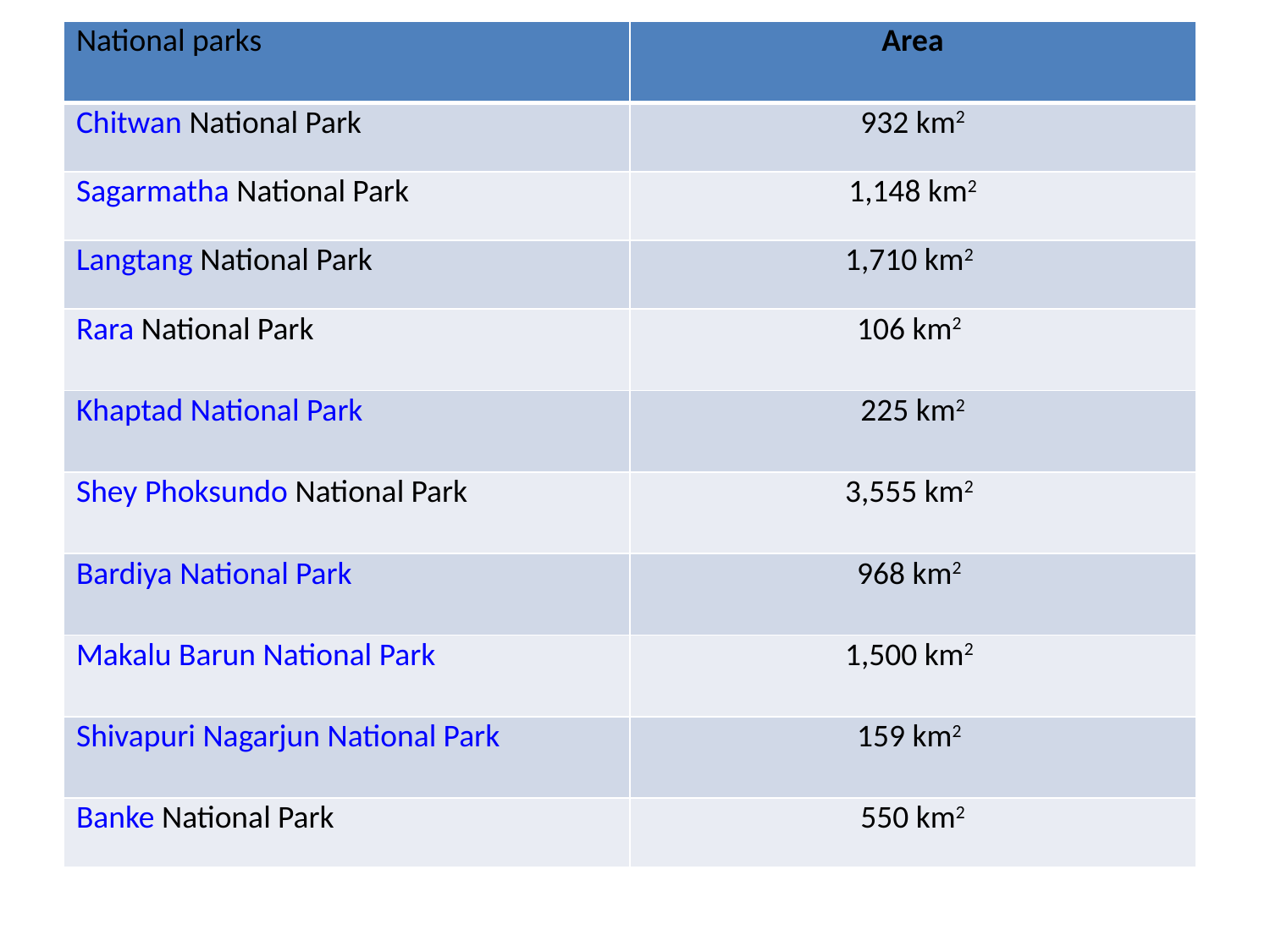

| National parks | Area |
| --- | --- |
| Chitwan National Park | 932 km2 |
| Sagarmatha National Park | 1,148 km2 |
| Langtang National Park | 1,710 km2 |
| Rara National Park | 106 km2 |
| Khaptad National Park | 225 km2 |
| Shey Phoksundo National Park | 3,555 km2 |
| Bardiya National Park | 968 km2 |
| Makalu Barun National Park | 1,500 km2 |
| Shivapuri Nagarjun National Park | 159 km2 |
| Banke National Park | 550 km2 |
#